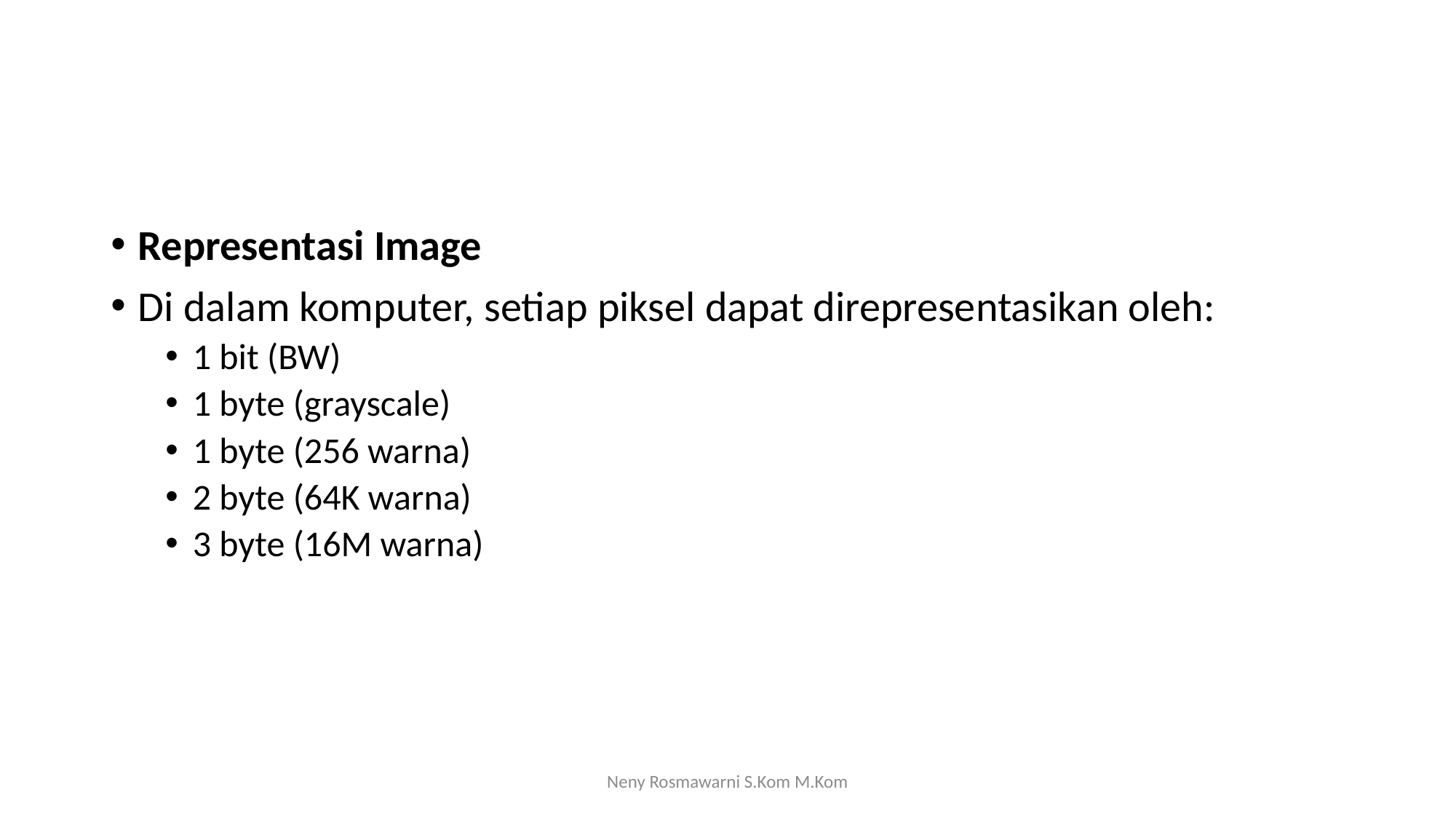

#
Representasi Image
Di dalam komputer, setiap piksel dapat direpresentasikan oleh:
1 bit (BW)
1 byte (grayscale)
1 byte (256 warna)
2 byte (64K warna)
3 byte (16M warna)

Neny Rosmawarni S.Kom M.Kom